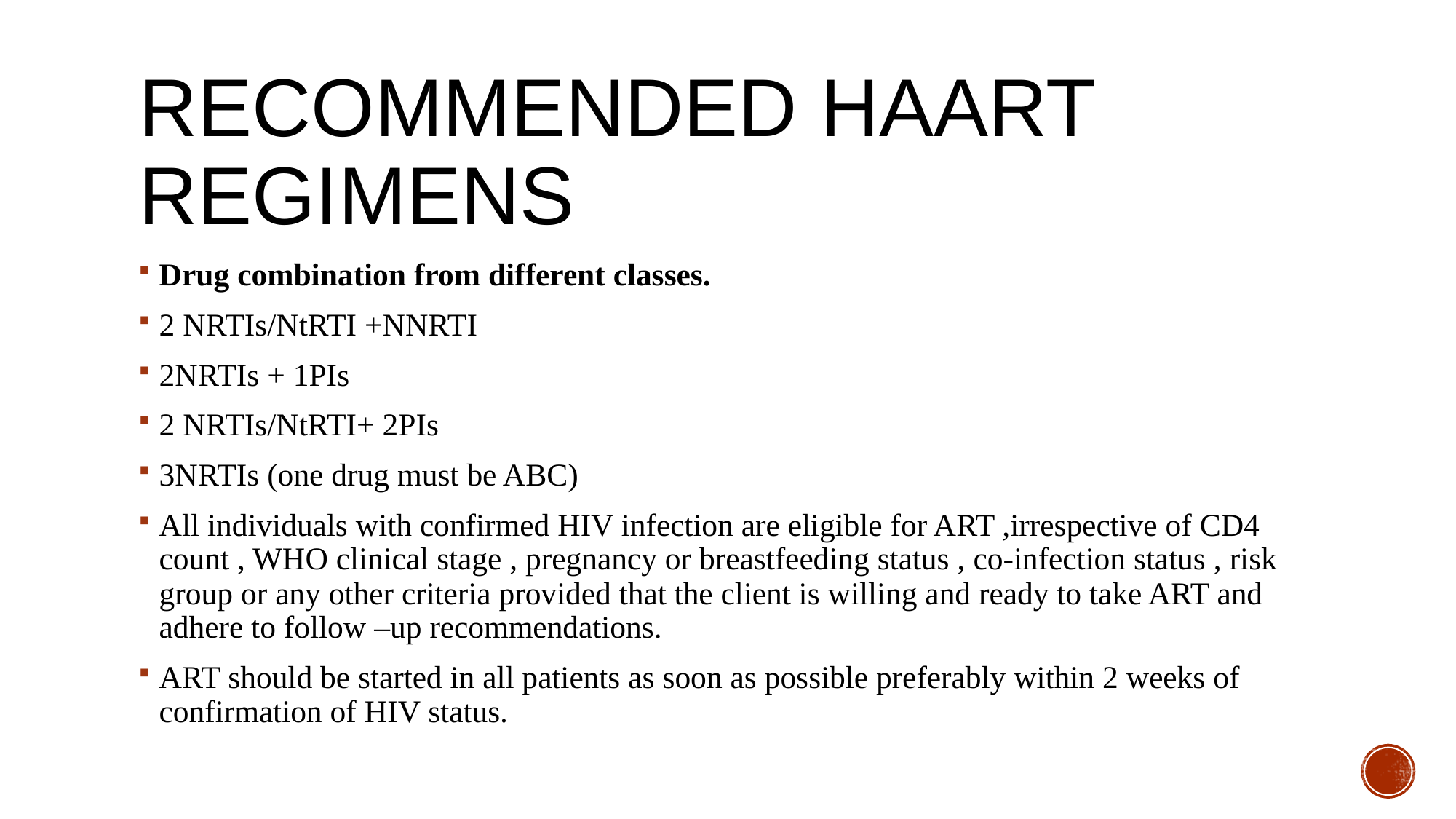

# Recommended HAART regimens
Drug combination from different classes.
2 NRTIs/NtRTI +NNRTI
2NRTIs + 1PIs
2 NRTIs/NtRTI+ 2PIs
3NRTIs (one drug must be ABC)
All individuals with confirmed HIV infection are eligible for ART ,irrespective of CD4 count , WHO clinical stage , pregnancy or breastfeeding status , co-infection status , risk group or any other criteria provided that the client is willing and ready to take ART and adhere to follow –up recommendations.
ART should be started in all patients as soon as possible preferably within 2 weeks of confirmation of HIV status.